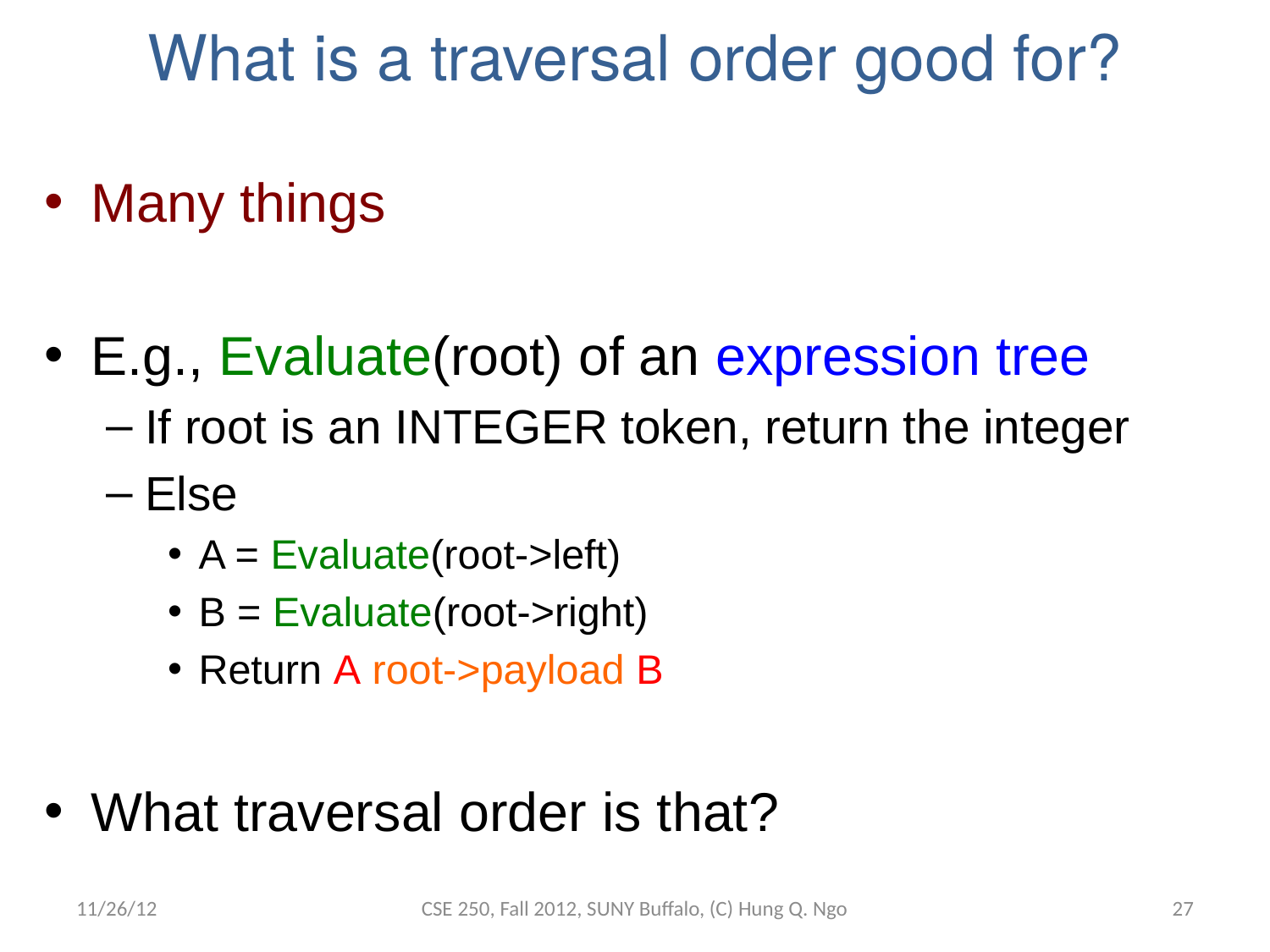

# What is a traversal order good for?
Many things

E.g., Evaluate(root) of an expression tree
If root is an INTEGER token, return the integer
Else
A = Evaluate(root->left)
B = Evaluate(root->right)
Return A root->payload B

What traversal order is that?
11/26/12
CSE 250, Fall 2012, SUNY Buffalo, (C) Hung Q. Ngo
27